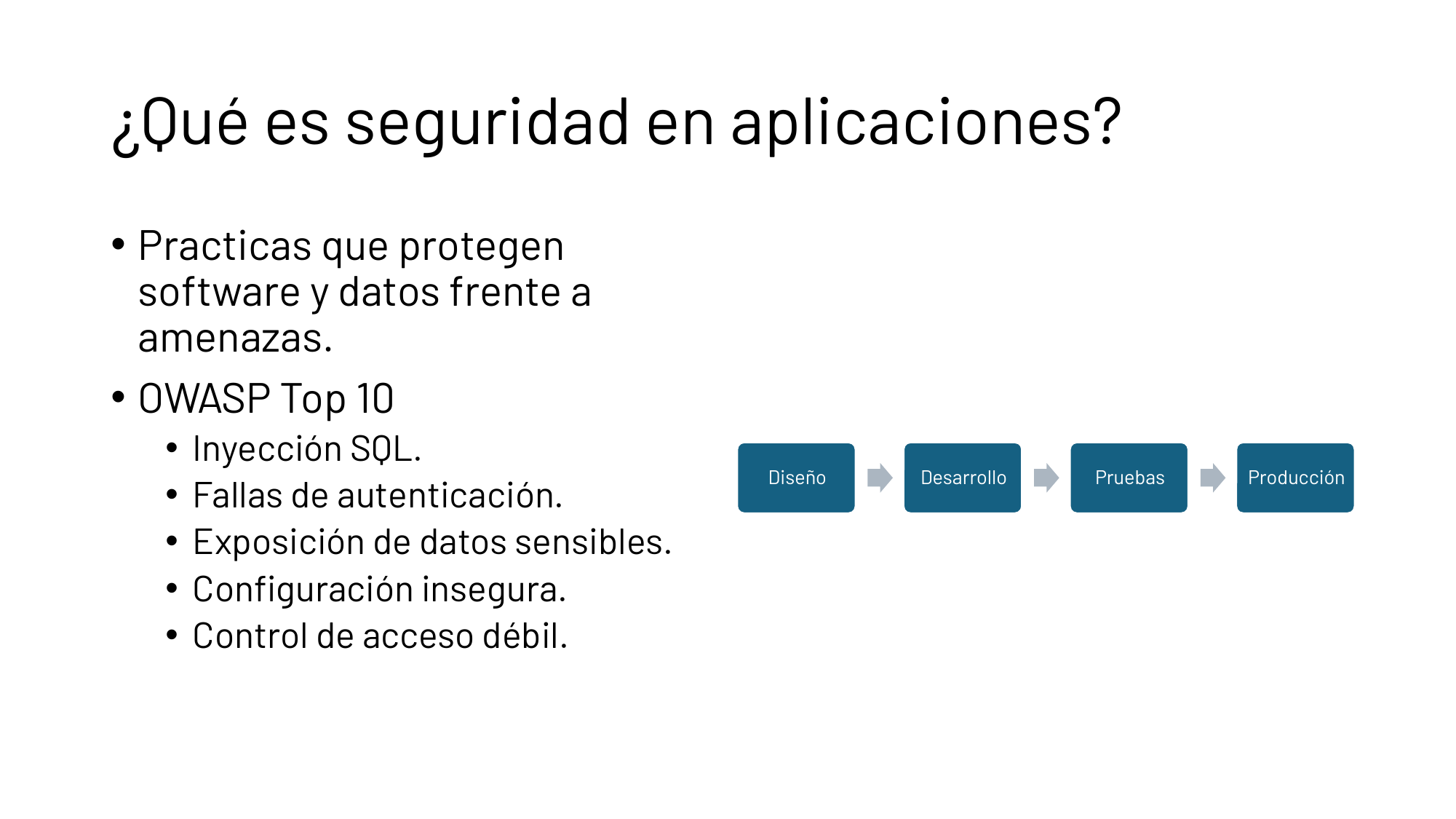

# ¿Qué es seguridad en aplicaciones?
Practicas que protegen software y datos frente a amenazas.
OWASP Top 10
Inyección SQL.
Fallas de autenticación.
Exposición de datos sensibles.
Configuración insegura.
Control de acceso débil.
Diseño

Desarrollo

Pruebas

Producción